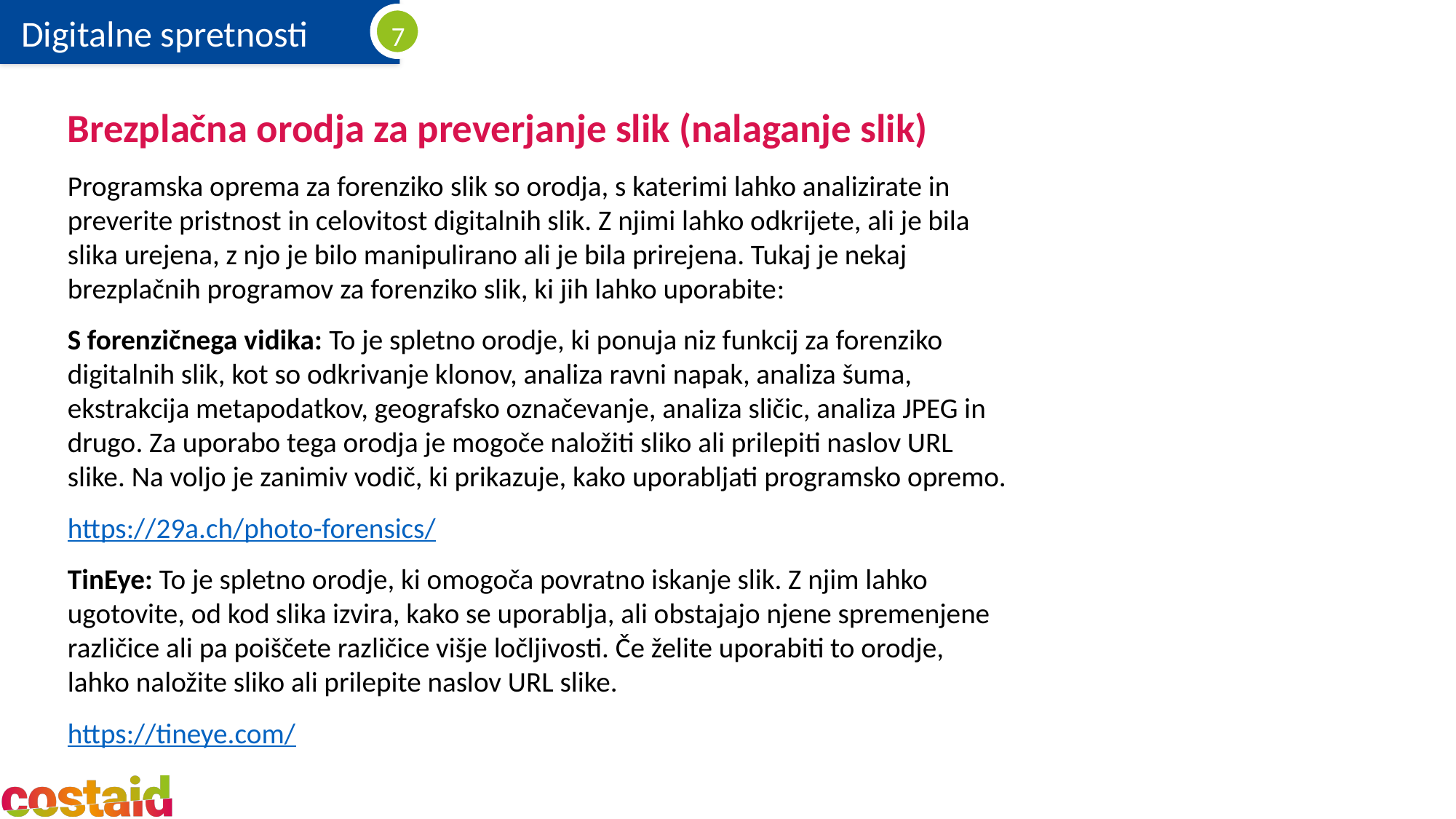

Brezplačna orodja za preverjanje slik (nalaganje slik)
Programska oprema za forenziko slik so orodja, s katerimi lahko analizirate in preverite pristnost in celovitost digitalnih slik. Z njimi lahko odkrijete, ali je bila slika urejena, z njo je bilo manipulirano ali je bila prirejena. Tukaj je nekaj brezplačnih programov za forenziko slik, ki jih lahko uporabite:
S forenzičnega vidika: To je spletno orodje, ki ponuja niz funkcij za forenziko digitalnih slik, kot so odkrivanje klonov, analiza ravni napak, analiza šuma, ekstrakcija metapodatkov, geografsko označevanje, analiza sličic, analiza JPEG in drugo. Za uporabo tega orodja je mogoče naložiti sliko ali prilepiti naslov URL slike. Na voljo je zanimiv vodič, ki prikazuje, kako uporabljati programsko opremo.
https://29a.ch/photo-forensics/
TinEye: To je spletno orodje, ki omogoča povratno iskanje slik. Z njim lahko ugotovite, od kod slika izvira, kako se uporablja, ali obstajajo njene spremenjene različice ali pa poiščete različice višje ločljivosti. Če želite uporabiti to orodje, lahko naložite sliko ali prilepite naslov URL slike.
https://tineye.com/